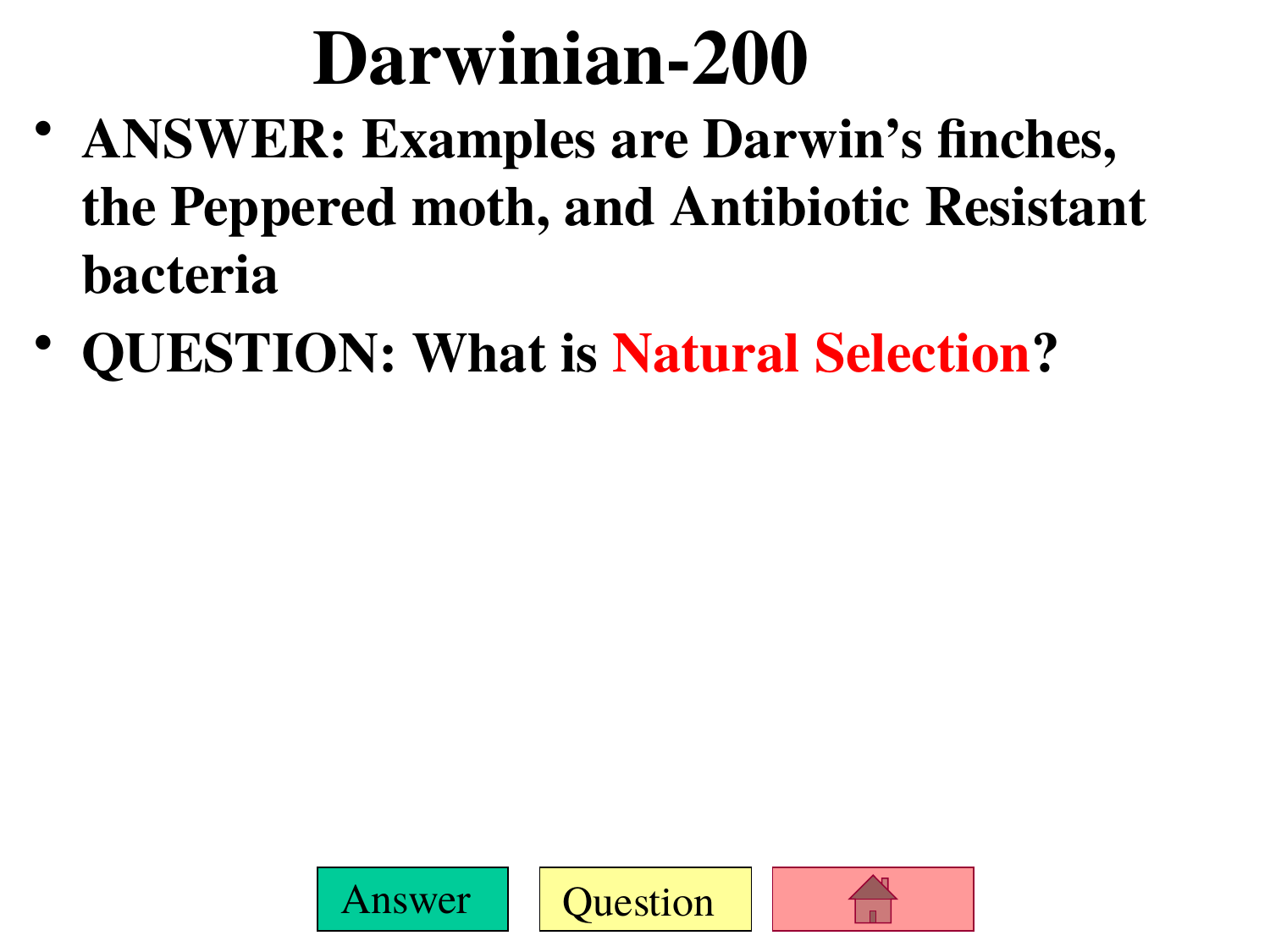

# Darwinian-200
ANSWER: Examples are Darwin’s finches, the Peppered moth, and Antibiotic Resistant bacteria
QUESTION: What is Natural Selection?